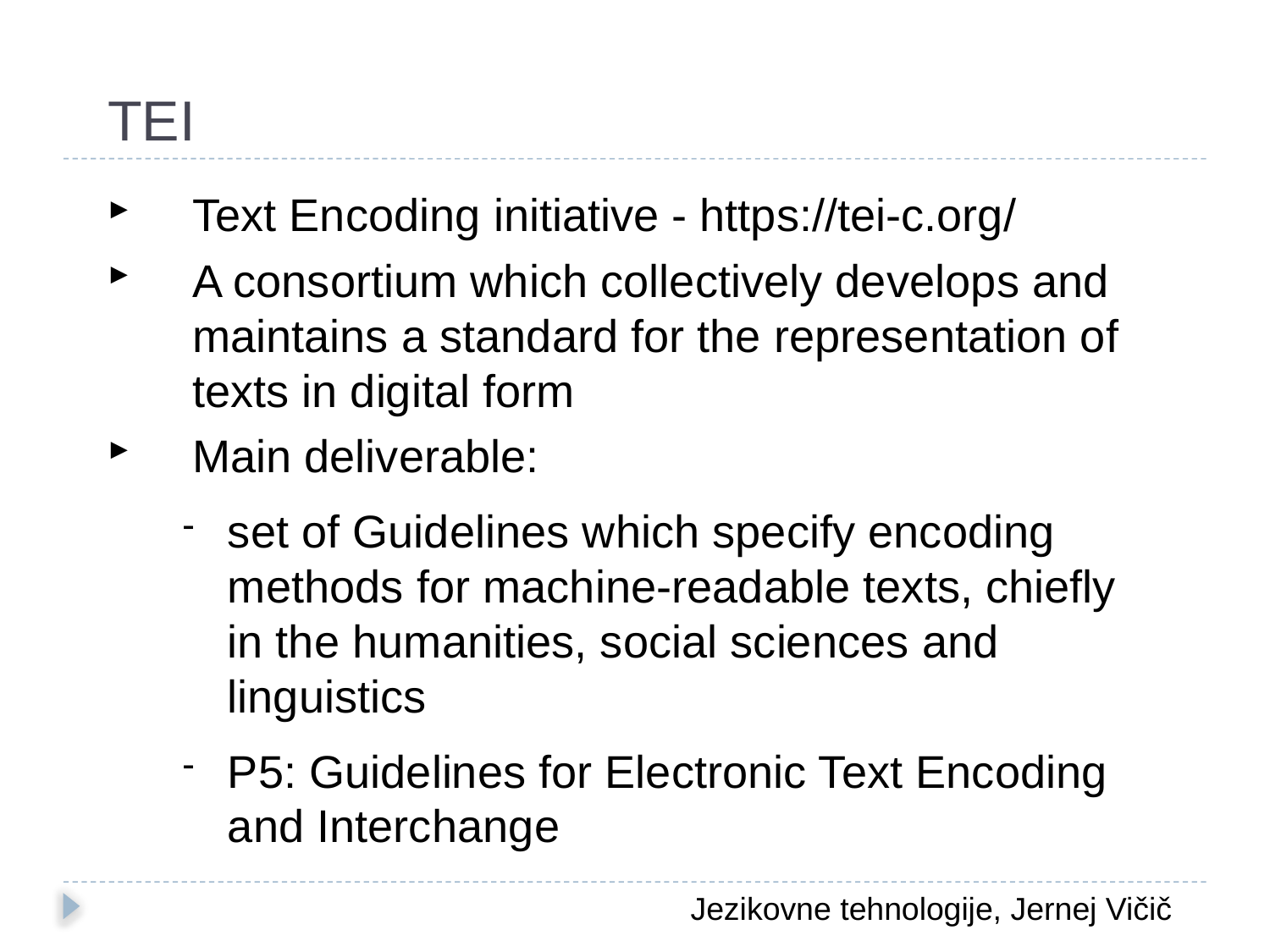

TEI
Text Encoding initiative - https://tei-c.org/
A consortium which collectively develops and maintains a standard for the representation of texts in digital form
Main deliverable:
set of Guidelines which specify encoding methods for machine-readable texts, chiefly in the humanities, social sciences and linguistics
P5: Guidelines for Electronic Text Encoding and Interchange